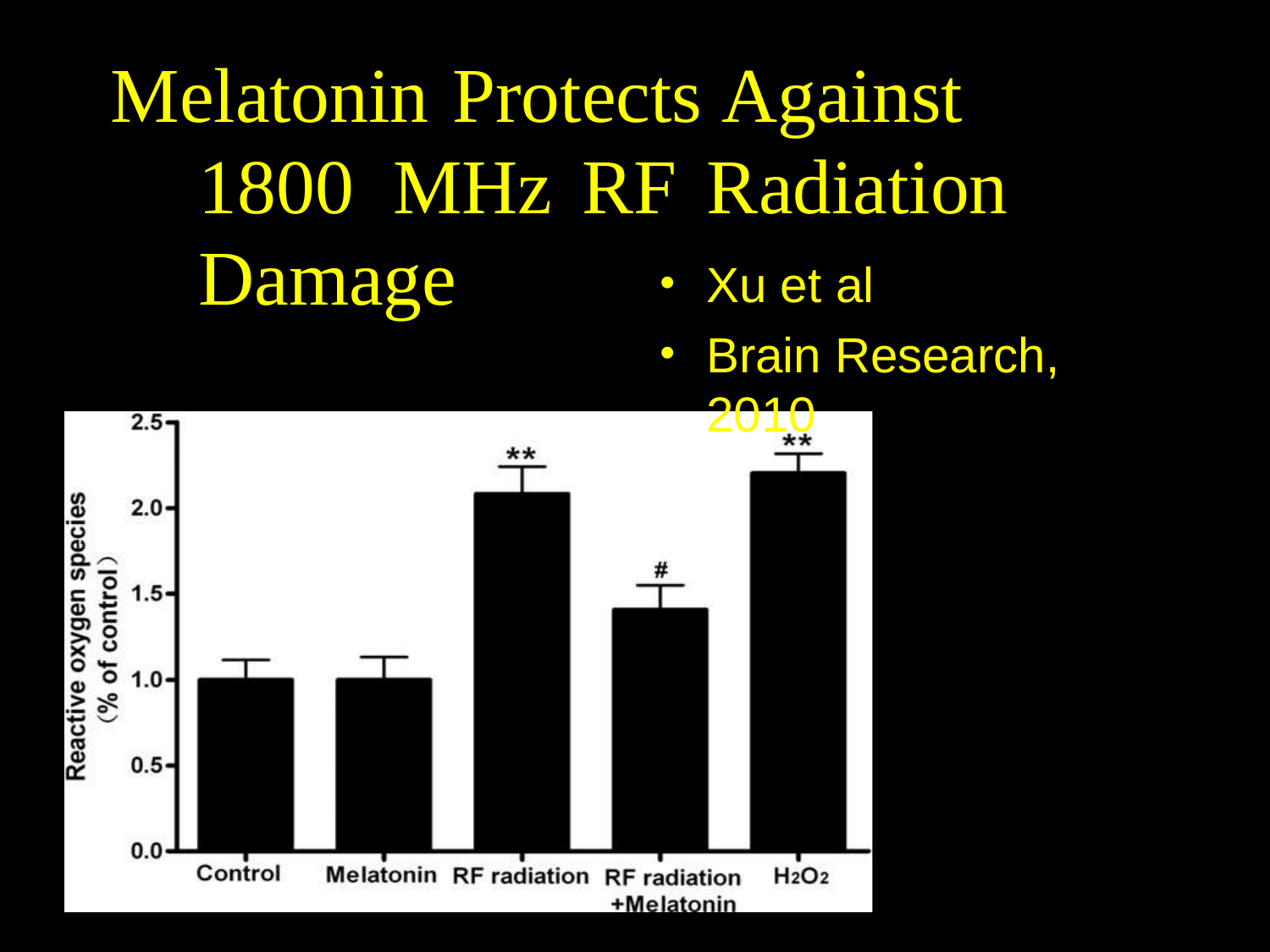

# Melatonin	Protects Against 1800  MHz RF Radiation	Damage
Xu et al
Brain Research, 2010